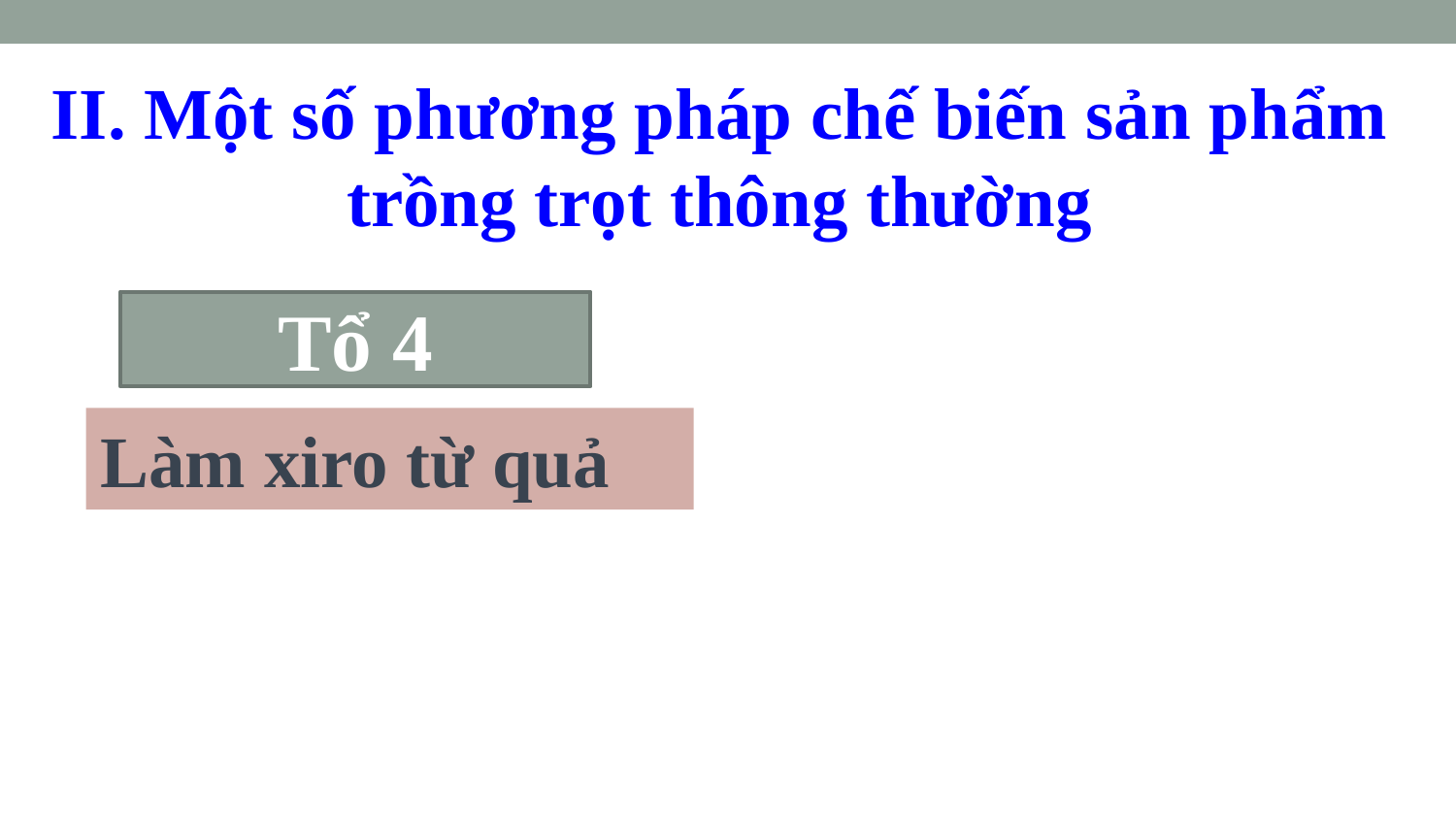

II. Một số phương pháp chế biến sản phẩm trồng trọt thông thường
Tổ 4
Làm xiro từ quả